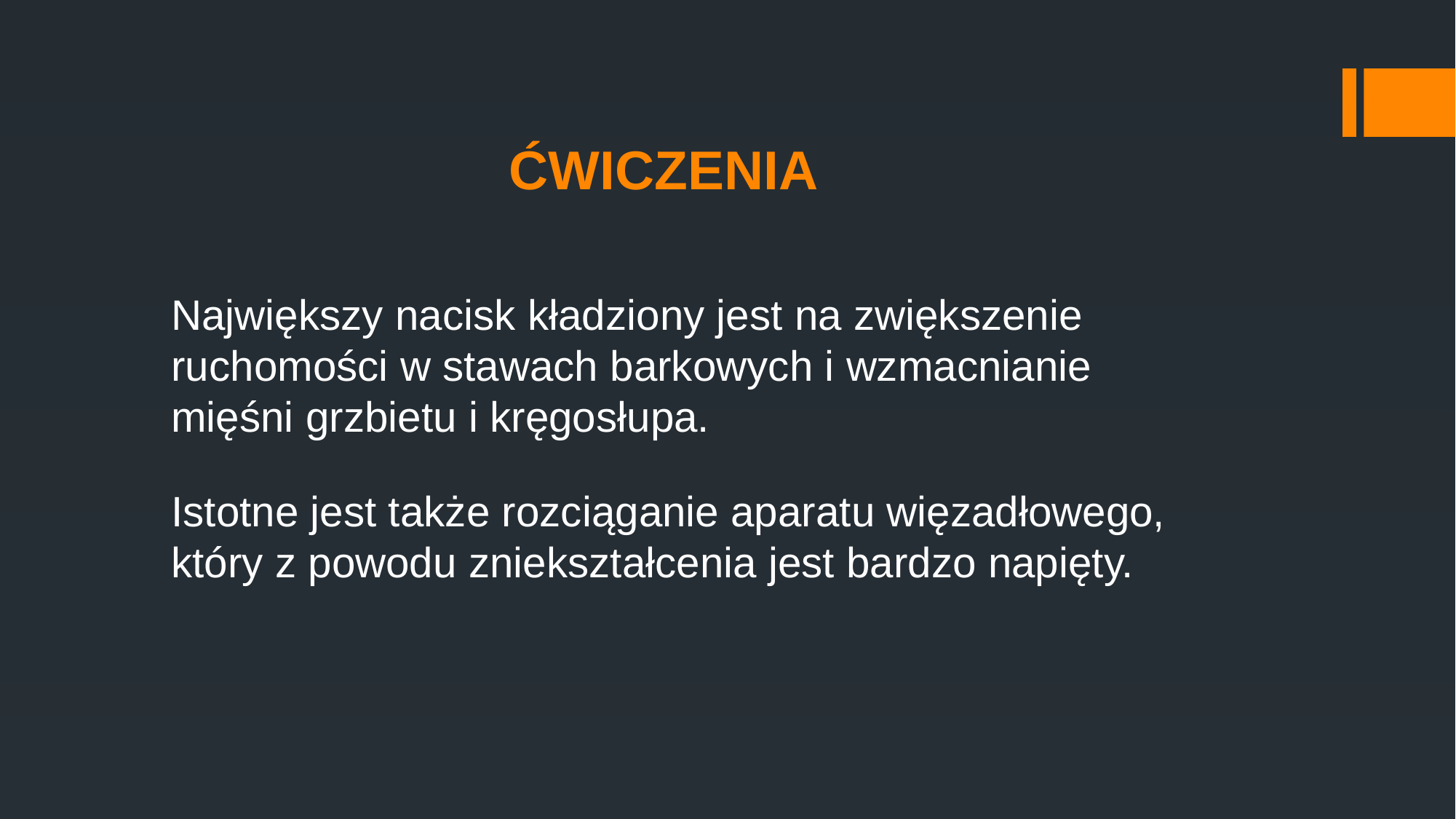

ĆWICZENIA

Największy nacisk kładziony jest na zwiększenie ruchomości w stawach barkowych i wzmacnianie mięśni grzbietu i kręgosłupa.

Istotne jest także rozciąganie aparatu więzadłowego, który z powodu zniekształcenia jest bardzo napięty.